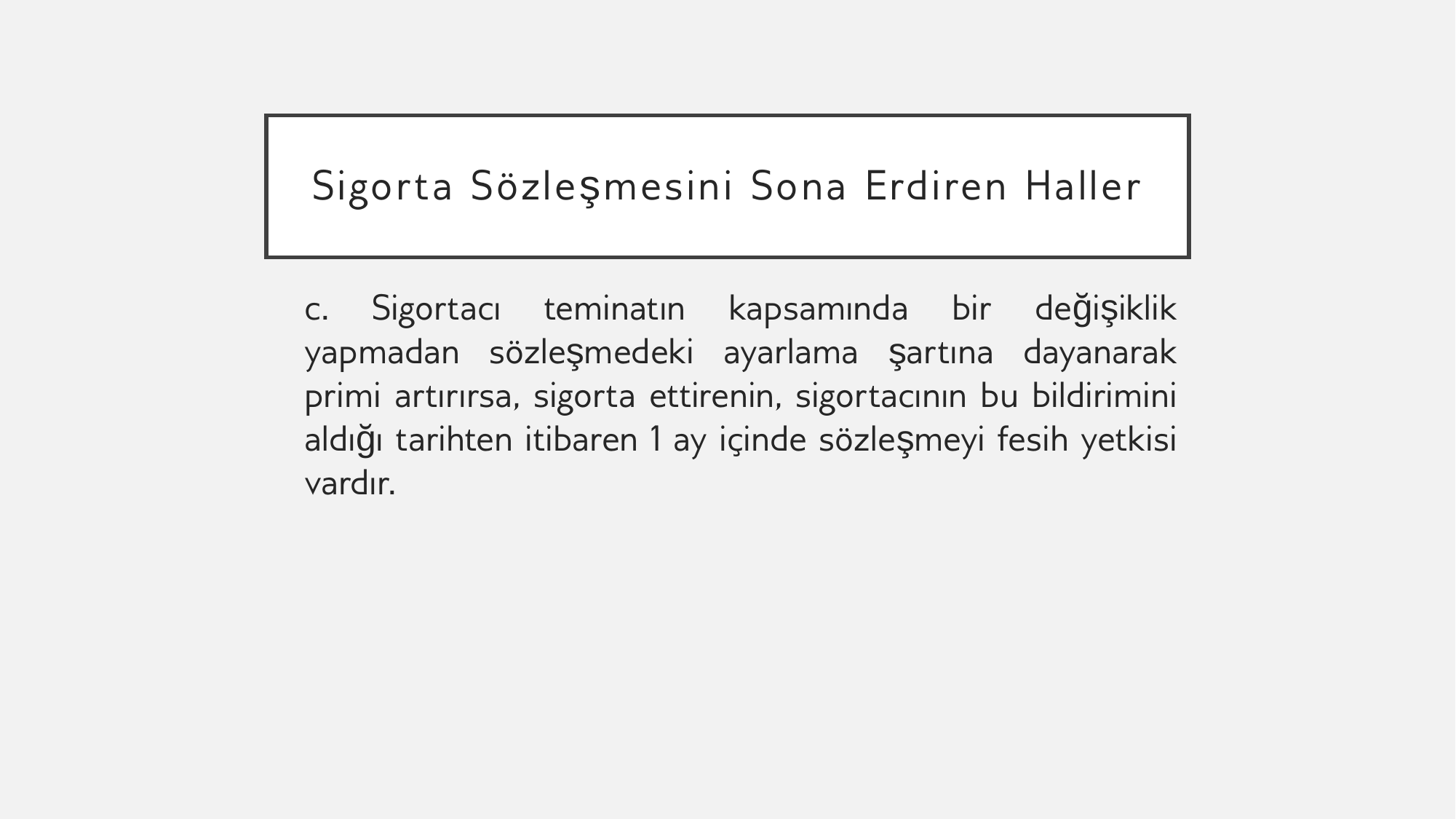

# Sigorta Sözleşmesini Sona Erdiren Haller
c. Sigortacı teminatın kapsamında bir değişiklik yapmadan sözleşmedeki ayarlama şartına dayanarak primi artırırsa, sigorta ettirenin, sigortacının bu bildirimini aldığı tarihten itibaren 1 ay içinde sözleşmeyi fesih yetkisi vardır.